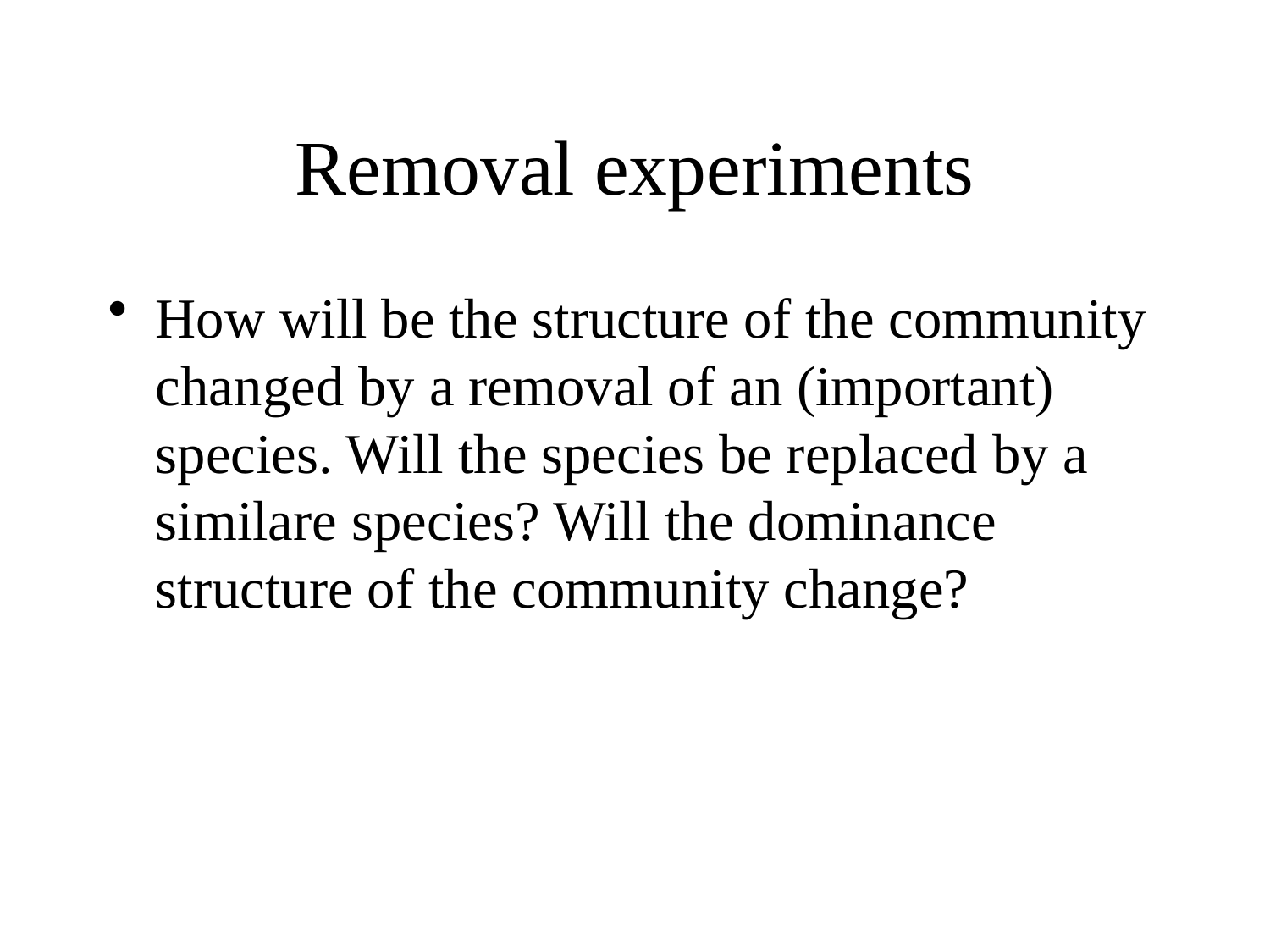

# Removal experiments
How will be the structure of the community changed by a removal of an (important) species. Will the species be replaced by a similare species? Will the dominance structure of the community change?